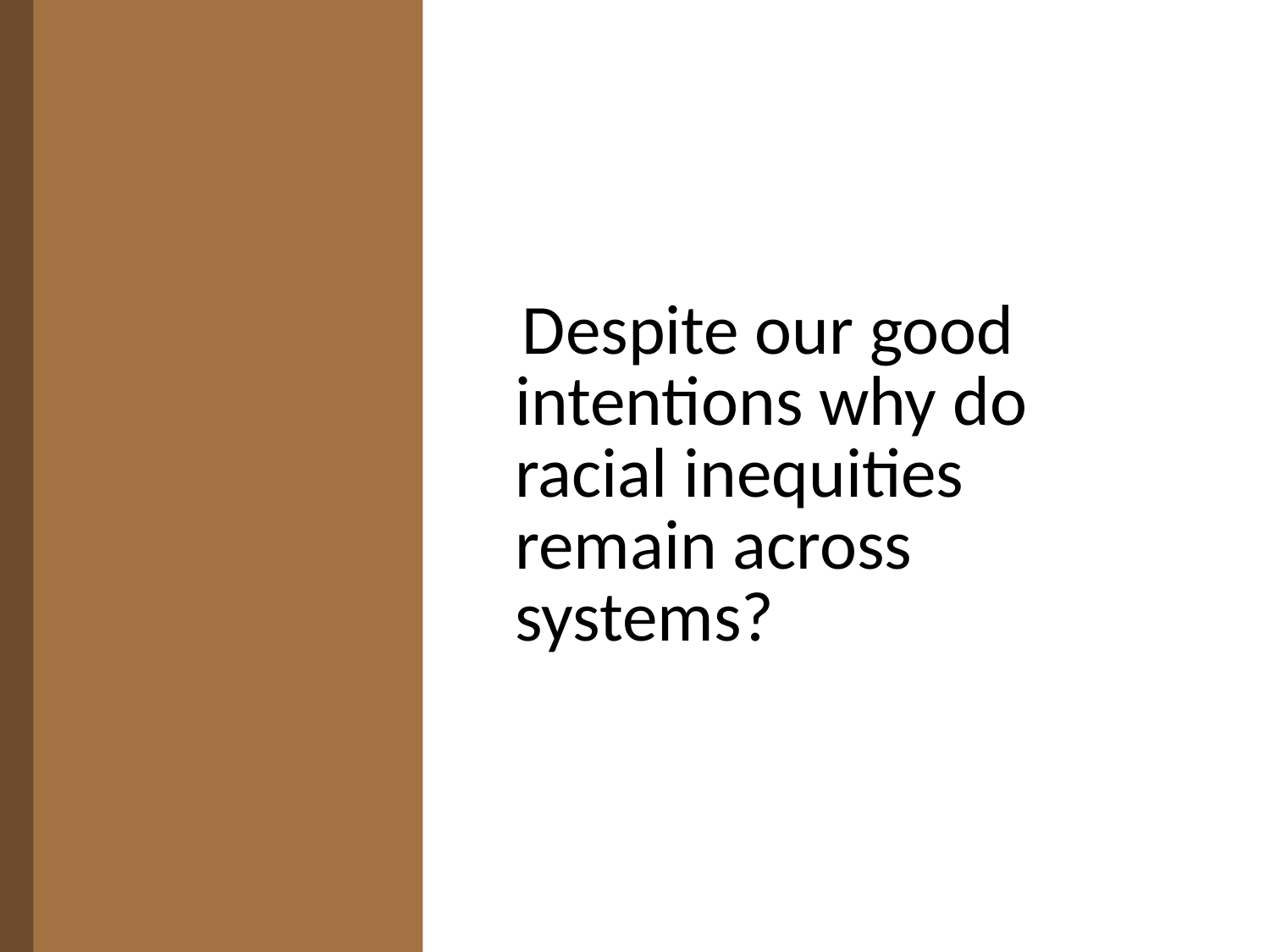

#
Despite our good intentions why do racial inequities remain across systems?